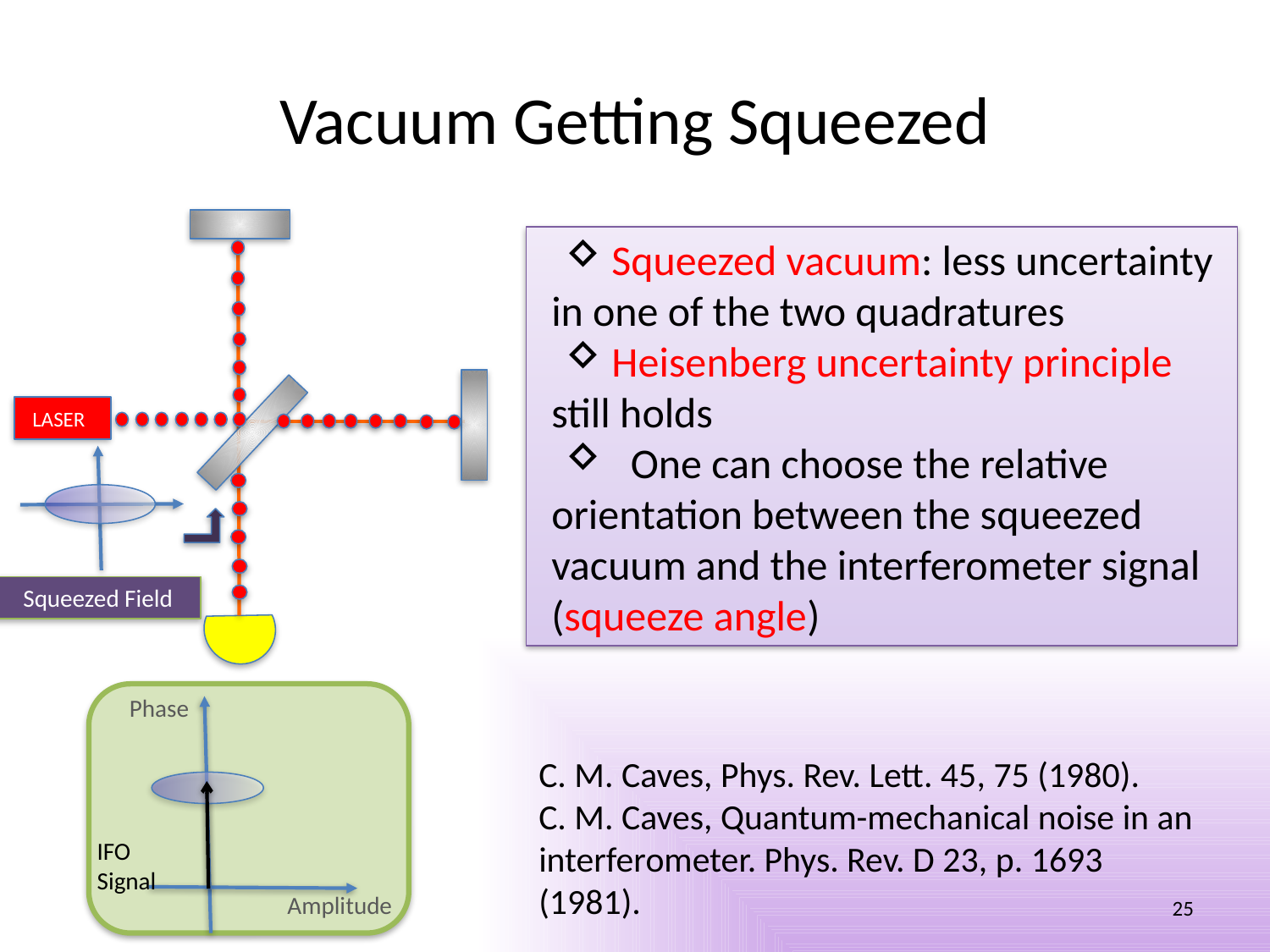

# Vacuum Getting Squeezed

LASER

Squeezed Field
 Squeezed vacuum: less uncertainty in one of the two quadratures
 Heisenberg uncertainty principle still holds
   One can choose the relative orientation between the squeezed vacuum and the interferometer signal (squeeze angle)

Phase
C. M. Caves, Phys. Rev. Lett. 45, 75 (1980).
C. M. Caves, Quantum-mechanical noise in an interferometer. Phys. Rev. D 23, p. 1693 (1981).

IFO Signal
25
Amplitude